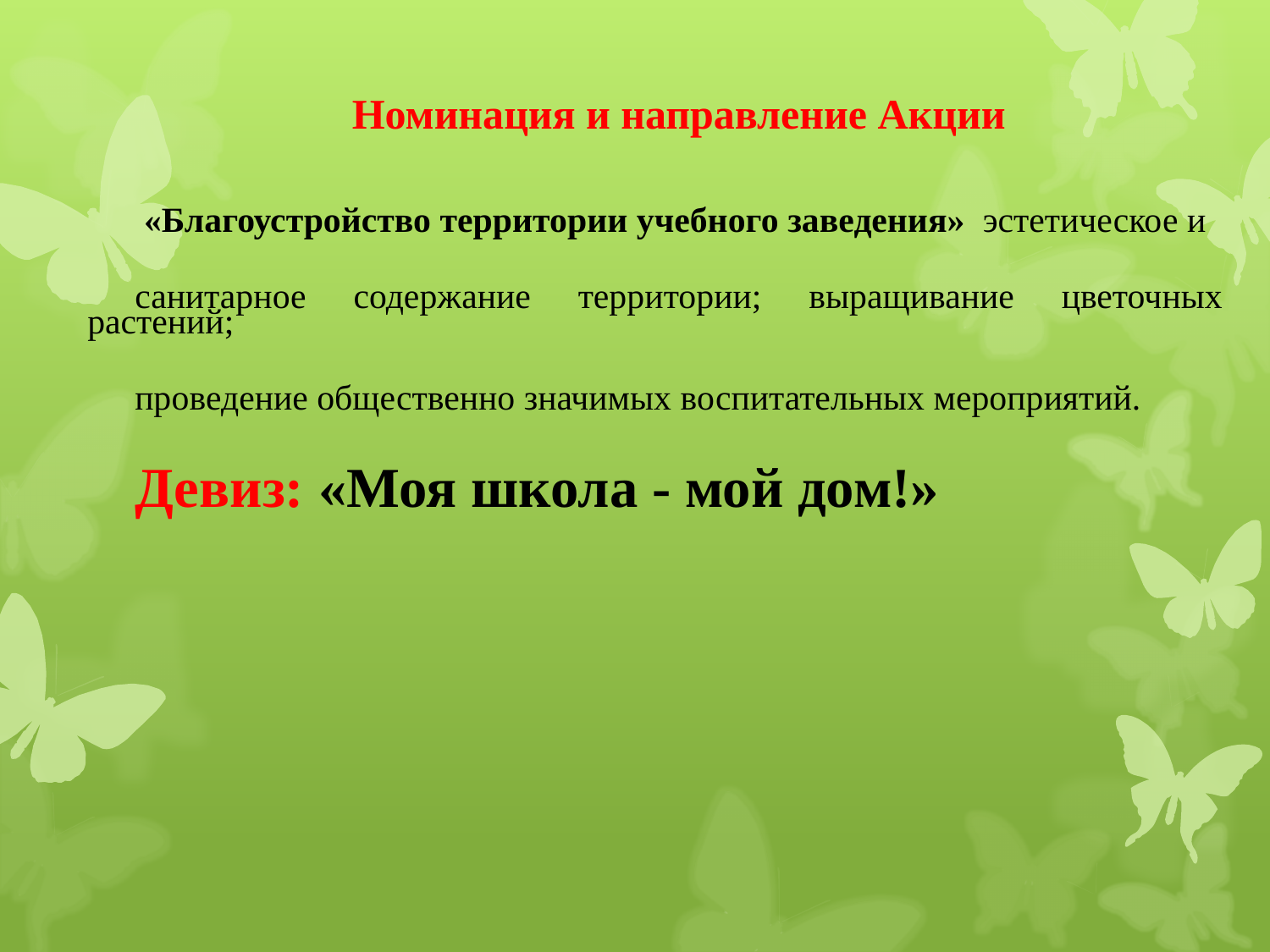

Номинация и направление Акции

 «Благоустройство территории учебного заведения»  эстетическое и

санитарное содержание территории; выращивание цветочных растений;

проведение общественно значимых воспитательных мероприятий.

Девиз: «Моя школа - мой дом!»